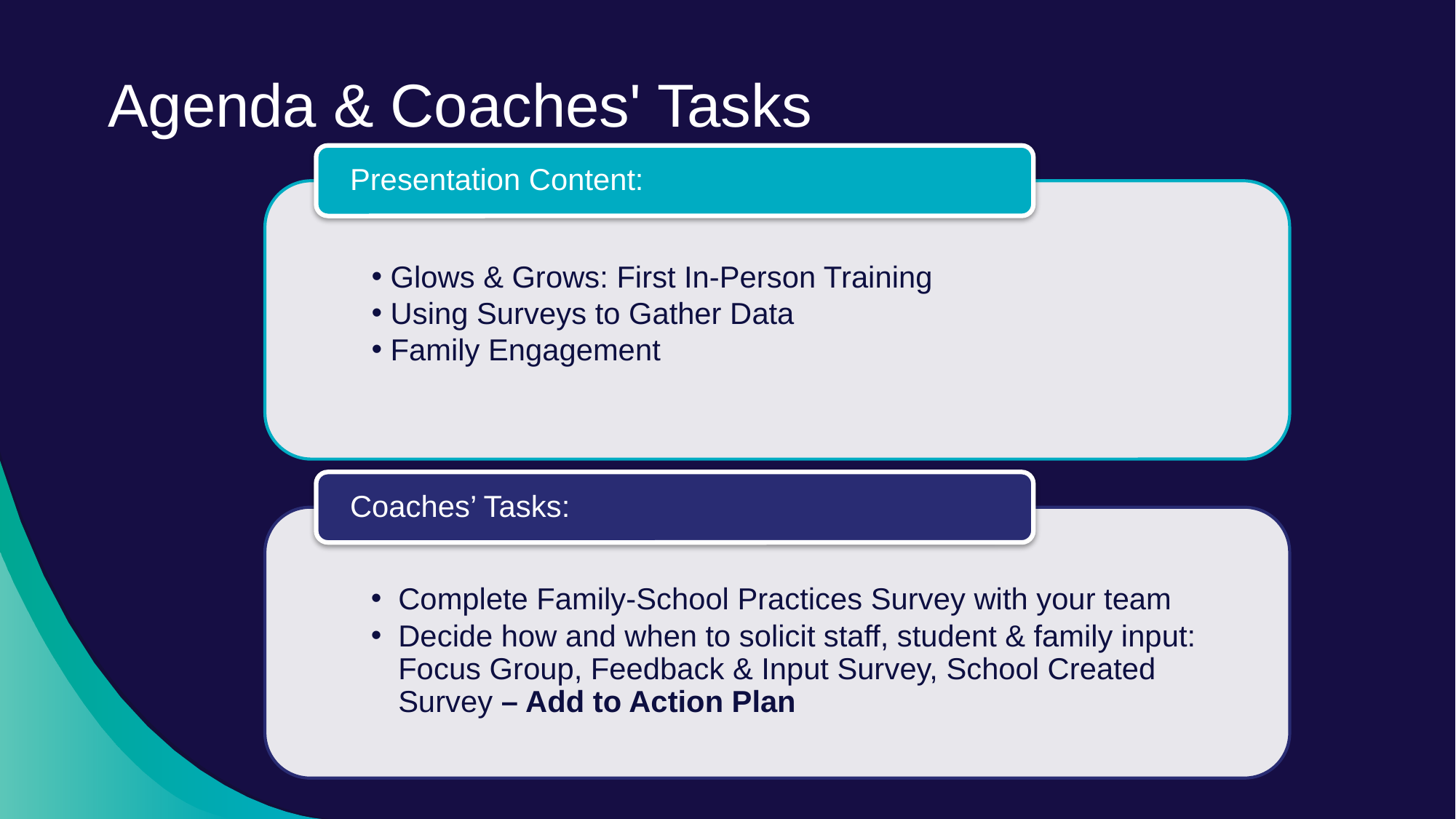

# Agenda & Coaches' Tasks
 Glows & Grows: First In-Person Training
 Using Surveys to Gather Data
 Family Engagement

Presentation Content:
Complete Family-School Practices Survey with your team
Decide how and when to solicit staff, student & family input: Focus Group, Feedback & Input Survey, School Created Survey – Add to Action Plan
Coaches’ Tasks: